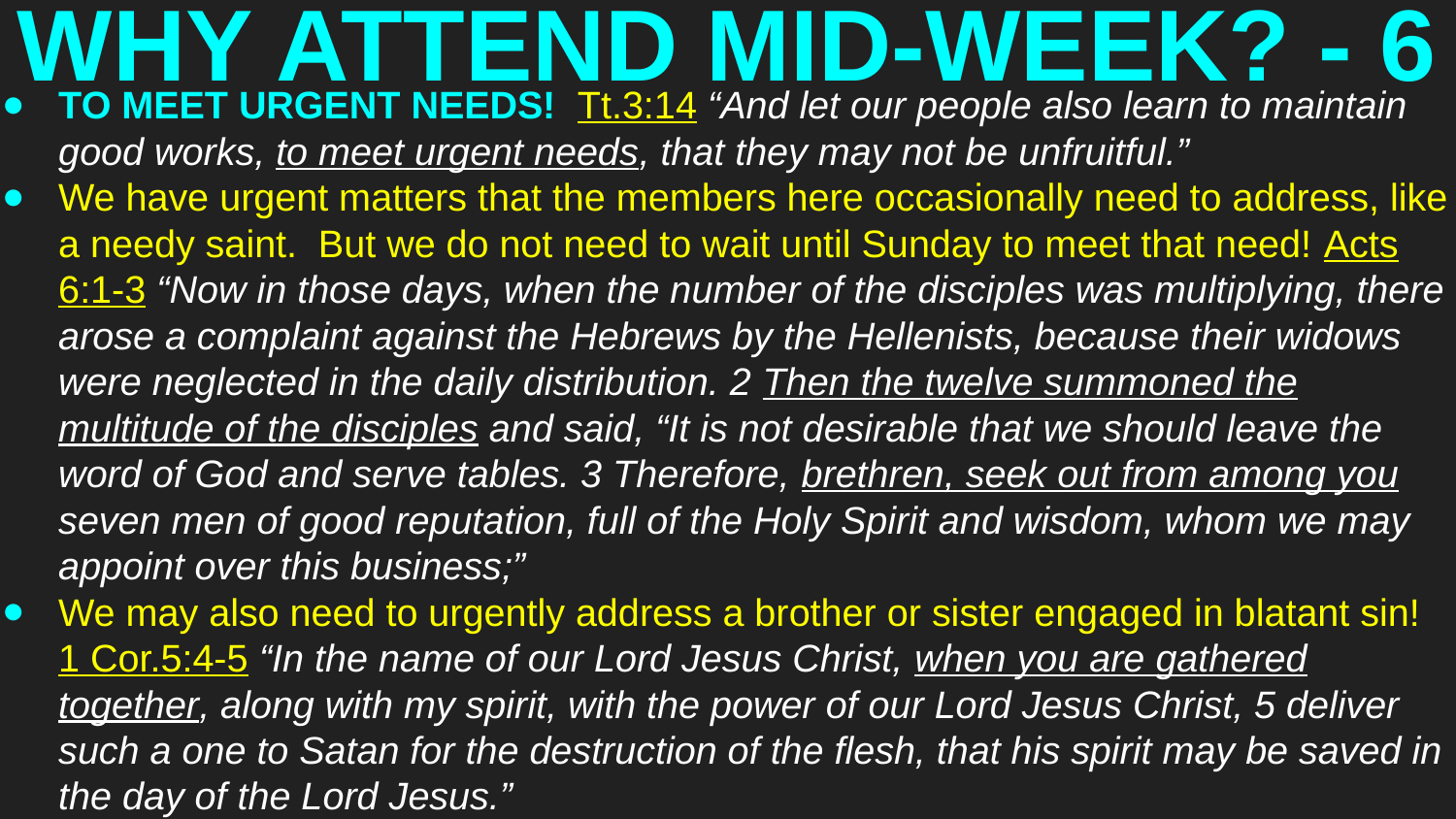

# WHY ATTEND MID-WEEK? - 6
TO MEET URGENT NEEDS!  Tt.3:14 “And let our people also learn to maintain good works, to meet urgent needs, that they may not be unfruitful.”
We have urgent matters that the members here occasionally need to address, like a needy saint.  But we do not need to wait until Sunday to meet that need! Acts 6:1-3 “Now in those days, when the number of the disciples was multiplying, there arose a complaint against the Hebrews by the Hellenists, because their widows were neglected in the daily distribution. 2 Then the twelve summoned the multitude of the disciples and said, “It is not desirable that we should leave the word of God and serve tables. 3 Therefore, brethren, seek out from among you seven men of good reputation, full of the Holy Spirit and wisdom, whom we may appoint over this business;”
We may also need to urgently address a brother or sister engaged in blatant sin!  1 Cor.5:4-5 “In the name of our Lord Jesus Christ, when you are gathered together, along with my spirit, with the power of our Lord Jesus Christ, 5 deliver such a one to Satan for the destruction of the flesh, that his spirit may be saved in the day of the Lord Jesus.”